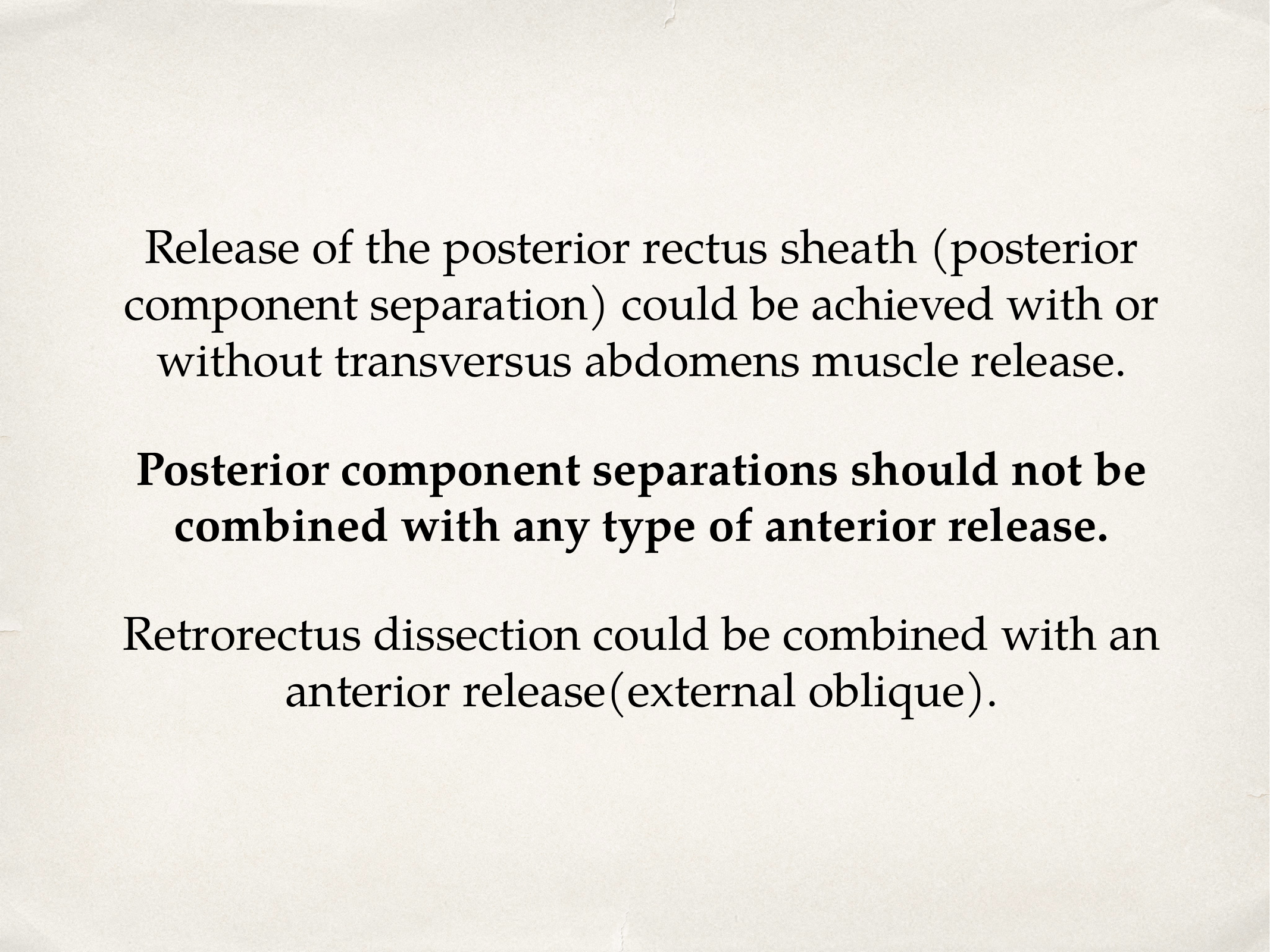

Release of the posterior rectus sheath (posterior component separation) could be achieved with or without transversus abdomens muscle release.
Posterior component separations should not be combined with any type of anterior release.
Retrorectus dissection could be combined with an anterior release(external oblique).